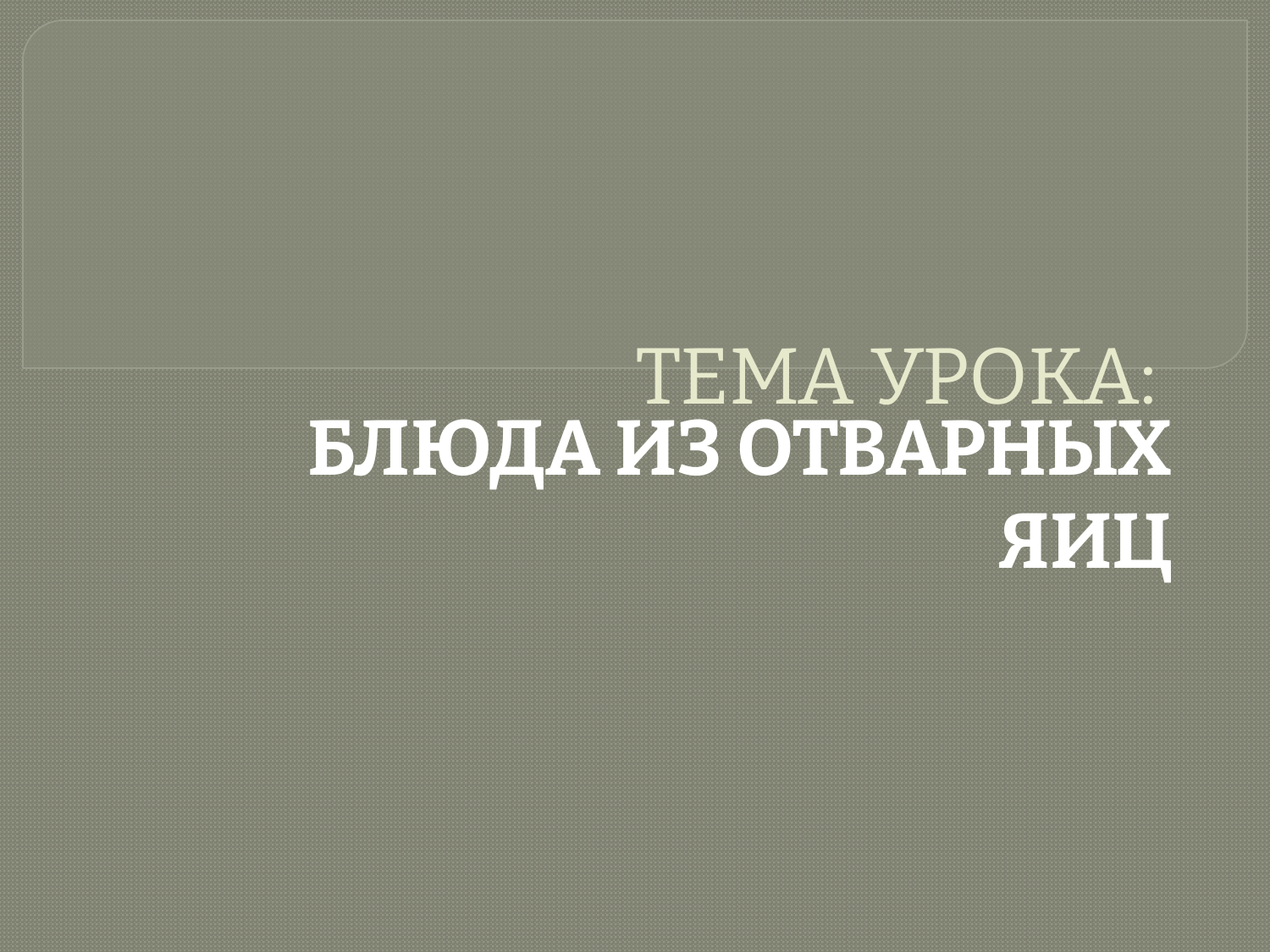

# ТЕМА УРОКА:
БЛЮДА ИЗ ОТВАРНЫХ ЯИЦ